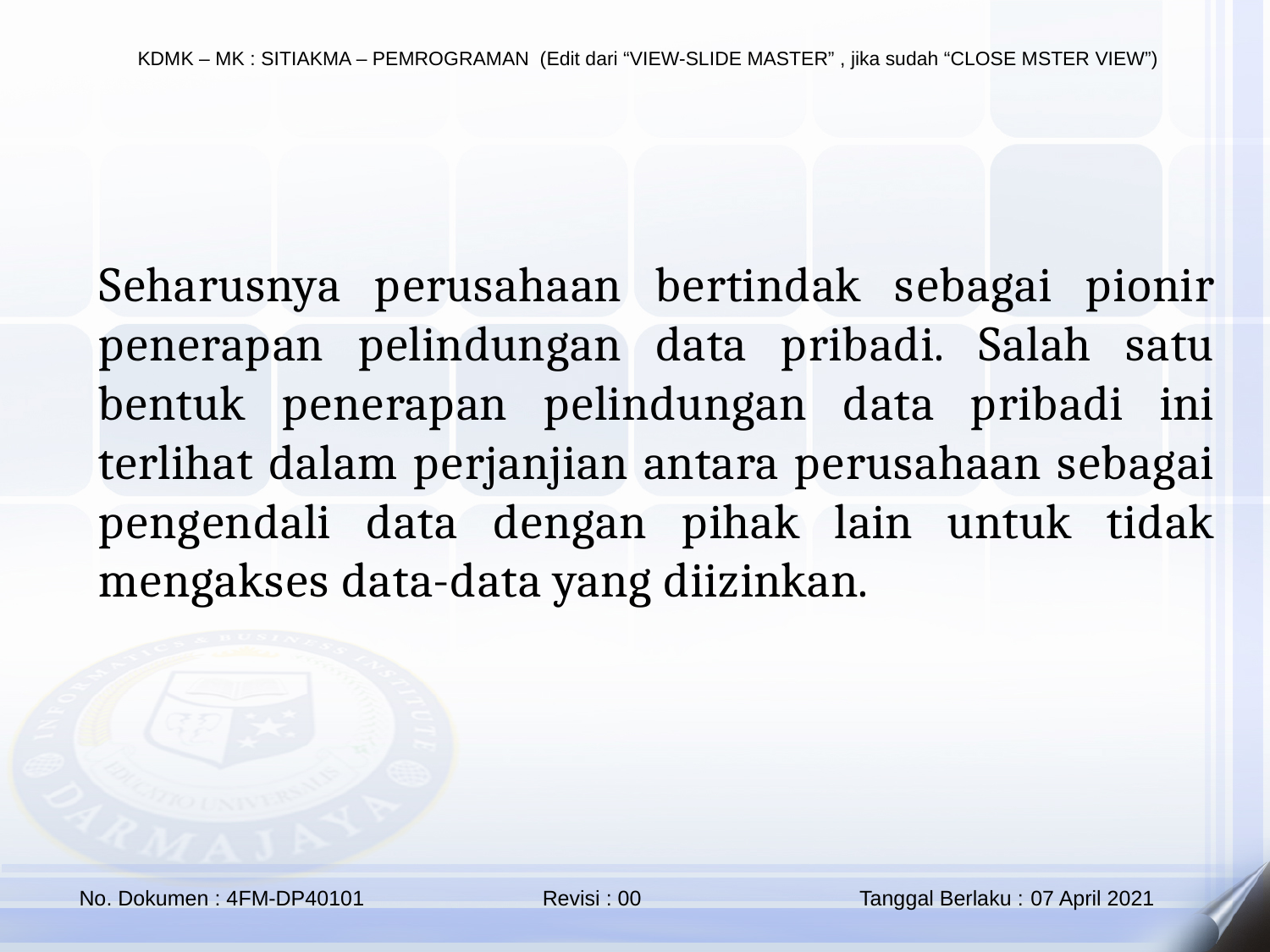

Seharusnya perusahaan bertindak sebagai pionir penerapan pelindungan data pribadi. Salah satu bentuk penerapan pelindungan data pribadi ini terlihat dalam perjanjian antara perusahaan sebagai pengendali data dengan pihak lain untuk tidak mengakses data-data yang diizinkan.